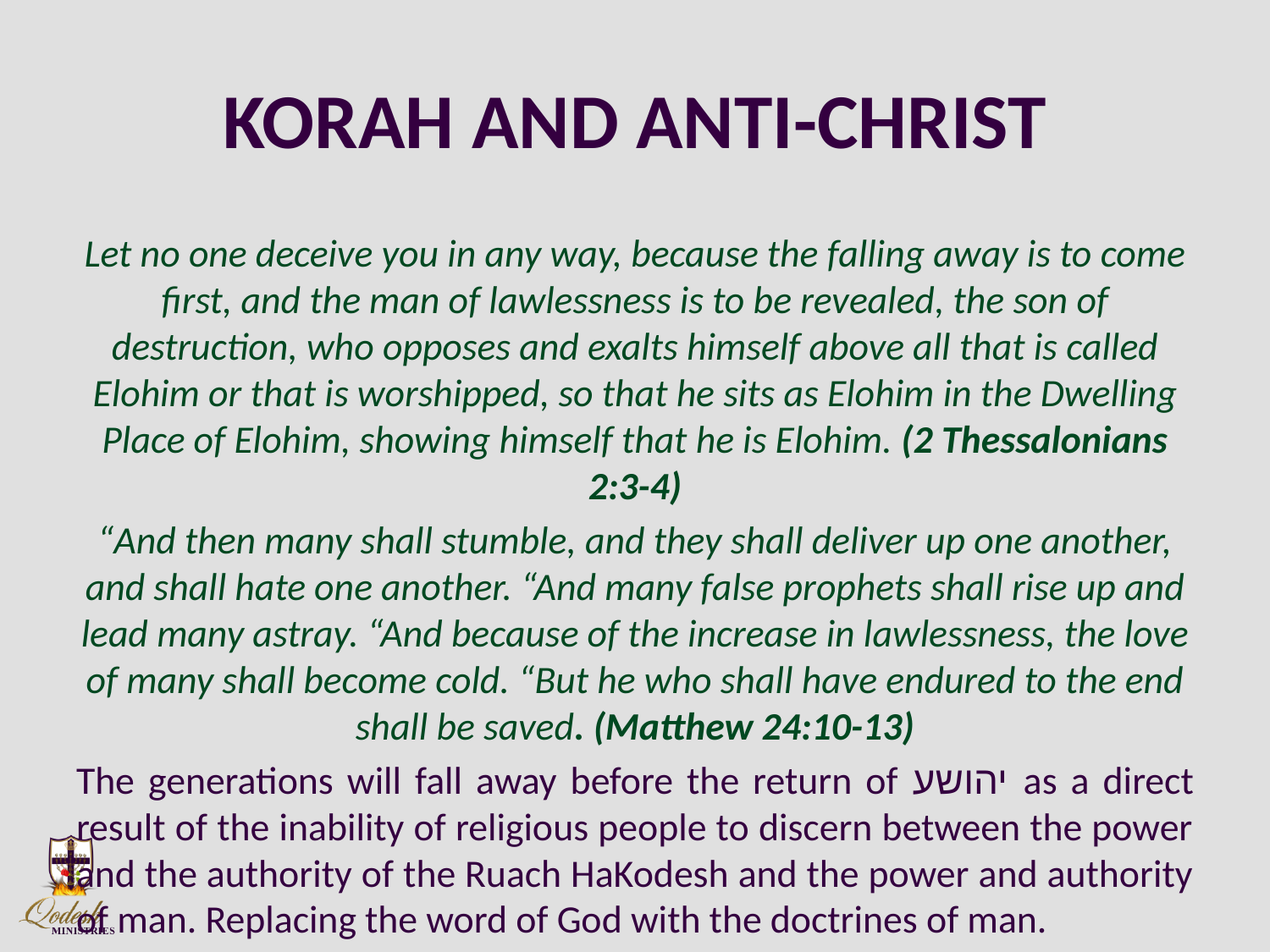

# KORAH AND ANTI-CHRIST
Let no one deceive you in any way, because the falling away is to come first, and the man of lawlessness is to be revealed, the son of destruction, who opposes and exalts himself above all that is called Elohim or that is worshipped, so that he sits as Elohim in the Dwelling Place of Elohim, showing himself that he is Elohim. (2 Thessalonians 2:3-4)
“And then many shall stumble, and they shall deliver up one another, and shall hate one another. “And many false prophets shall rise up and lead many astray. “And because of the increase in lawlessness, the love of many shall become cold. “But he who shall have endured to the end shall be saved. (Matthew 24:10-13)
The generations will fall away before the return of יהושע as a direct result of the inability of religious people to discern between the power and the authority of the Ruach HaKodesh and the power and authority of man. Replacing the word of God with the doctrines of man.